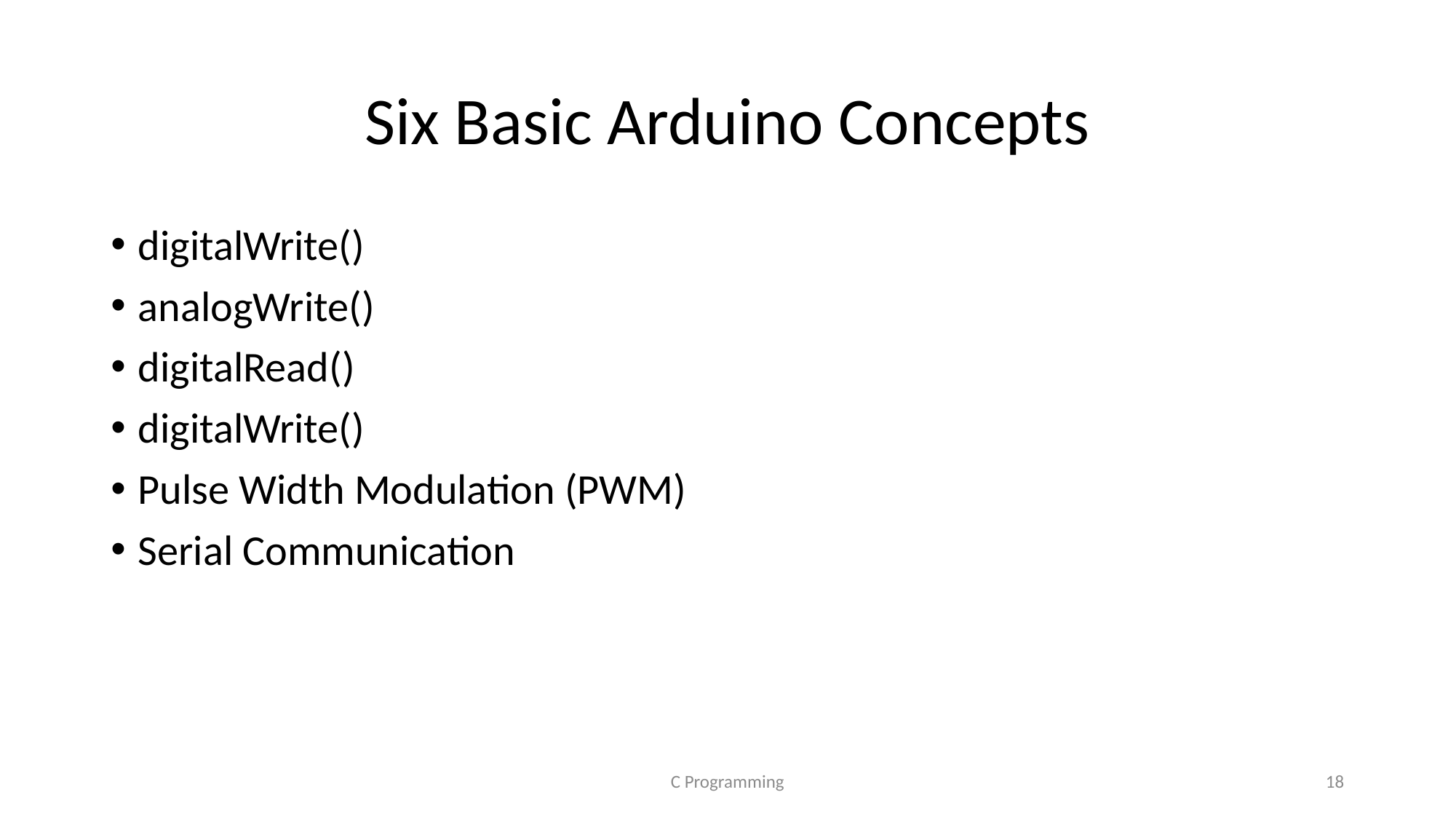

# Six Basic Arduino Concepts
digitalWrite()
analogWrite()
digitalRead()
digitalWrite()
Pulse Width Modulation (PWM)
Serial Communication
C Programming
18